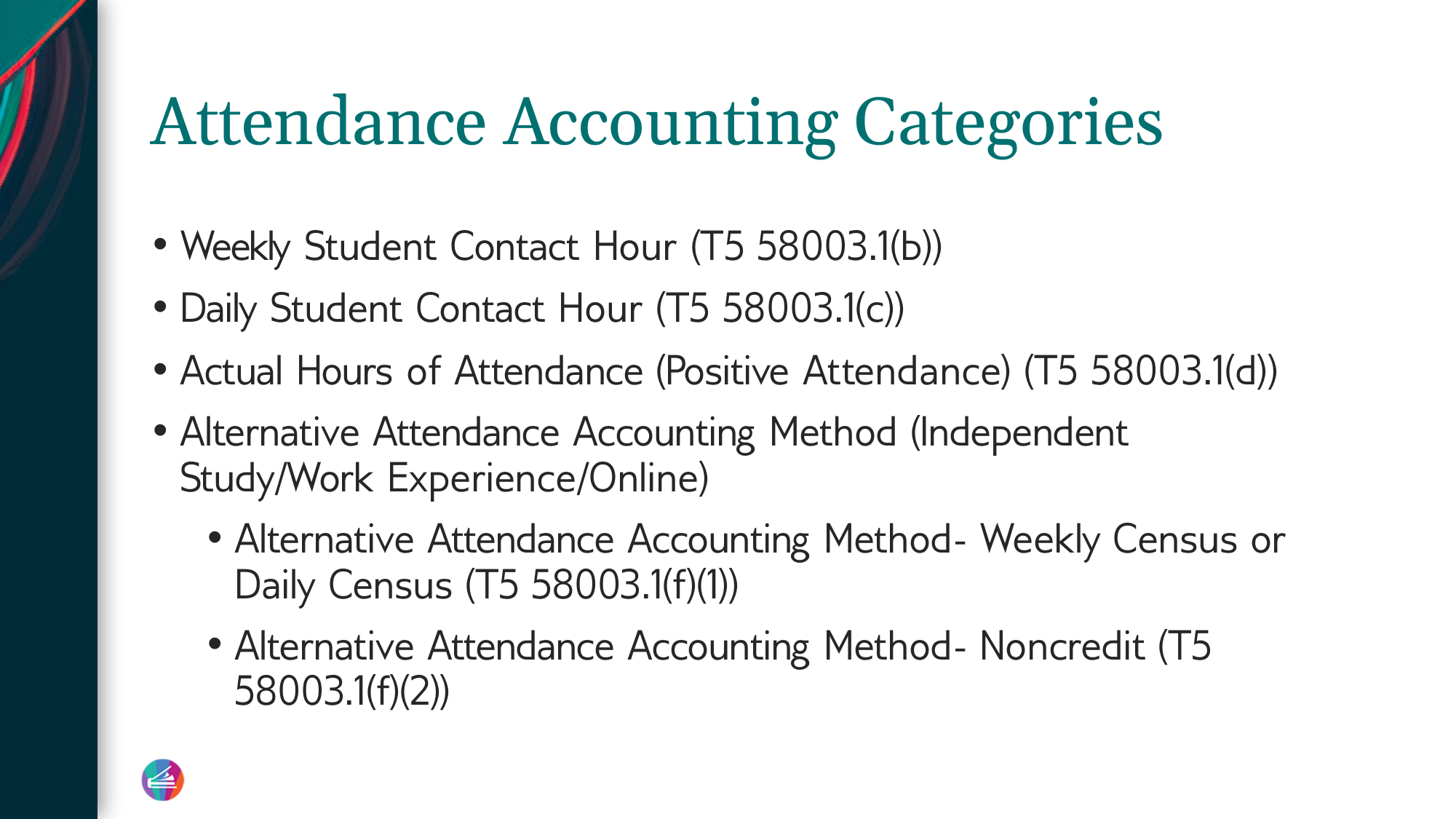

# Attendance Accounting Categories
Weekly Student Contact Hour (T5 58003.1(b))
Daily Student Contact Hour (T5 58003.1(c))
Actual Hours of Attendance (Positive Attendance) (T5 58003.1(d))
Alternative Attendance Accounting Method (Independent Study/Work Experience/Online)
Alternative Attendance Accounting Method- Weekly Census or Daily Census (T5 58003.1(f)(1))
Alternative Attendance Accounting Method- Noncredit (T5 58003.1(f)(2))